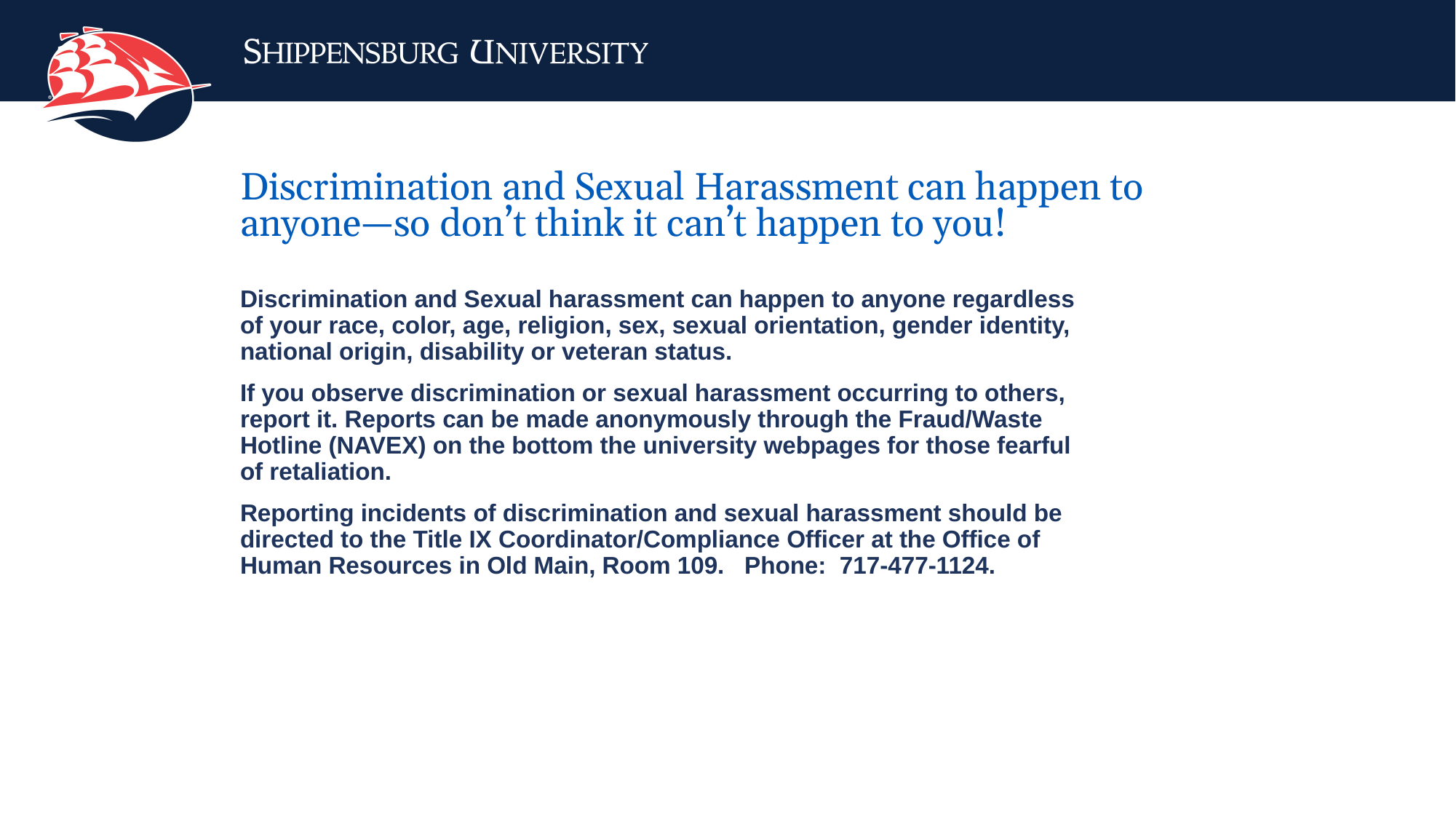

# Discrimination and Sexual Harassment can happen to anyone—so don’t think it can’t happen to you!
Discrimination and Sexual harassment can happen to anyone regardless of your race, color, age, religion, sex, sexual orientation, gender identity, national origin, disability or veteran status.
If you observe discrimination or sexual harassment occurring to others, report it. Reports can be made anonymously through the Fraud/Waste Hotline (NAVEX) on the bottom the university webpages for those fearful of retaliation.
Reporting incidents of discrimination and sexual harassment should be directed to the Title IX Coordinator/Compliance Officer at the Office of Human Resources in Old Main, Room 109.   Phone:  717-477-1124.